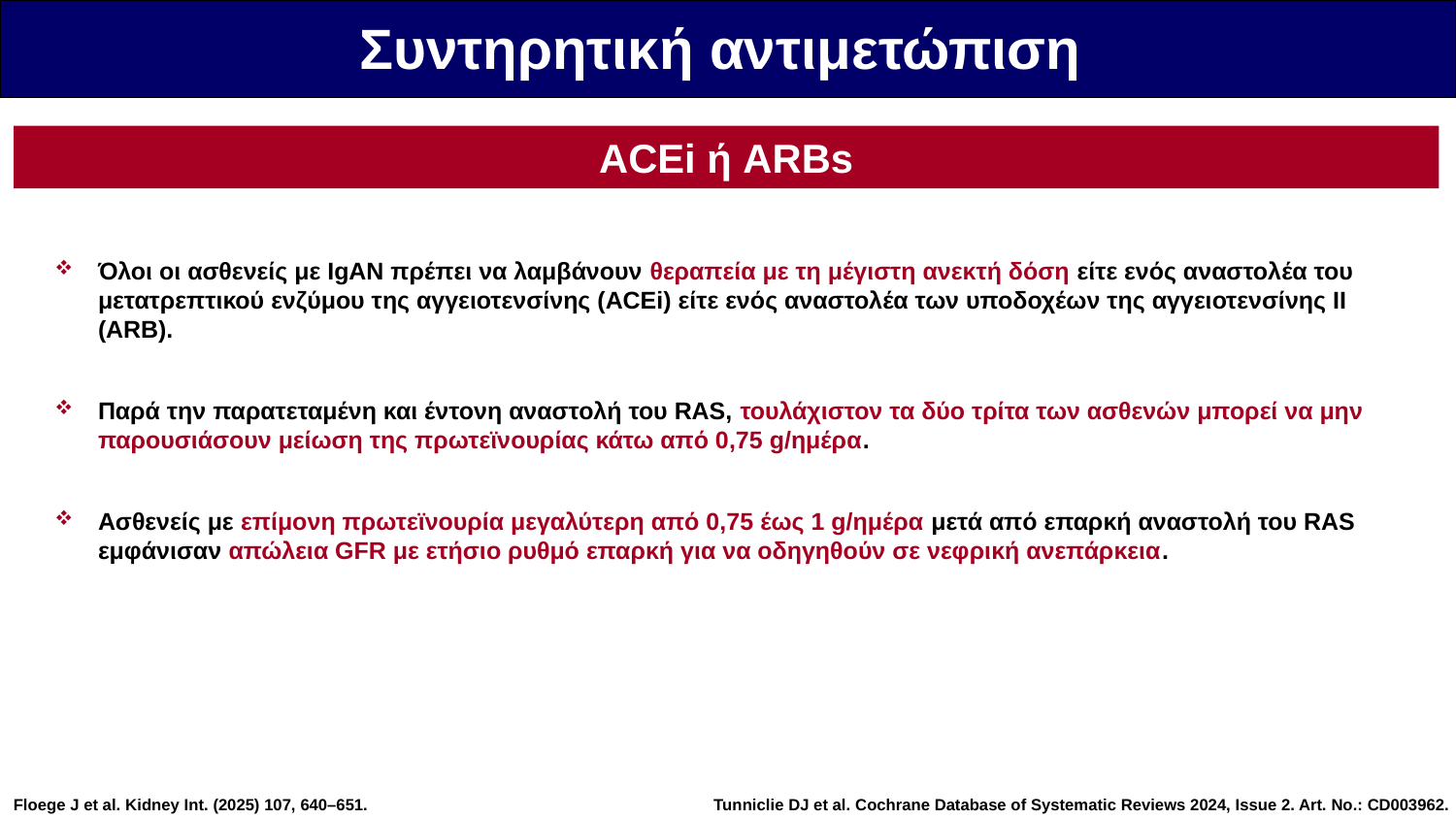

Συντηρητική αντιμετώπιση
ACEi ή ARBs
Όλοι οι ασθενείς με IgAN πρέπει να λαμβάνουν θεραπεία με τη μέγιστη ανεκτή δόση είτε ενός αναστολέα του μετατρεπτικού ενζύμου της αγγειοτενσίνης (ACEi) είτε ενός αναστολέα των υποδοχέων της αγγειοτενσίνης II (ARB).

Παρά την παρατεταμένη και έντονη αναστολή του RAS, τουλάχιστον τα δύο τρίτα των ασθενών μπορεί να μην παρουσιάσουν μείωση της πρωτεϊνουρίας κάτω από 0,75 g/ημέρα.

Ασθενείς με επίμονη πρωτεϊνουρία μεγαλύτερη από 0,75 έως 1 g/ημέρα μετά από επαρκή αναστολή του RAS εμφάνισαν απώλεια GFR με ετήσιο ρυθμό επαρκή για να οδηγηθούν σε νεφρική ανεπάρκεια.

Floege J et al. Kidney Int. (2025) 107, 640–651.
Tunniclie DJ et al. Cochrane Database of Systematic Reviews 2024, Issue 2. Art. No.: CD003962.